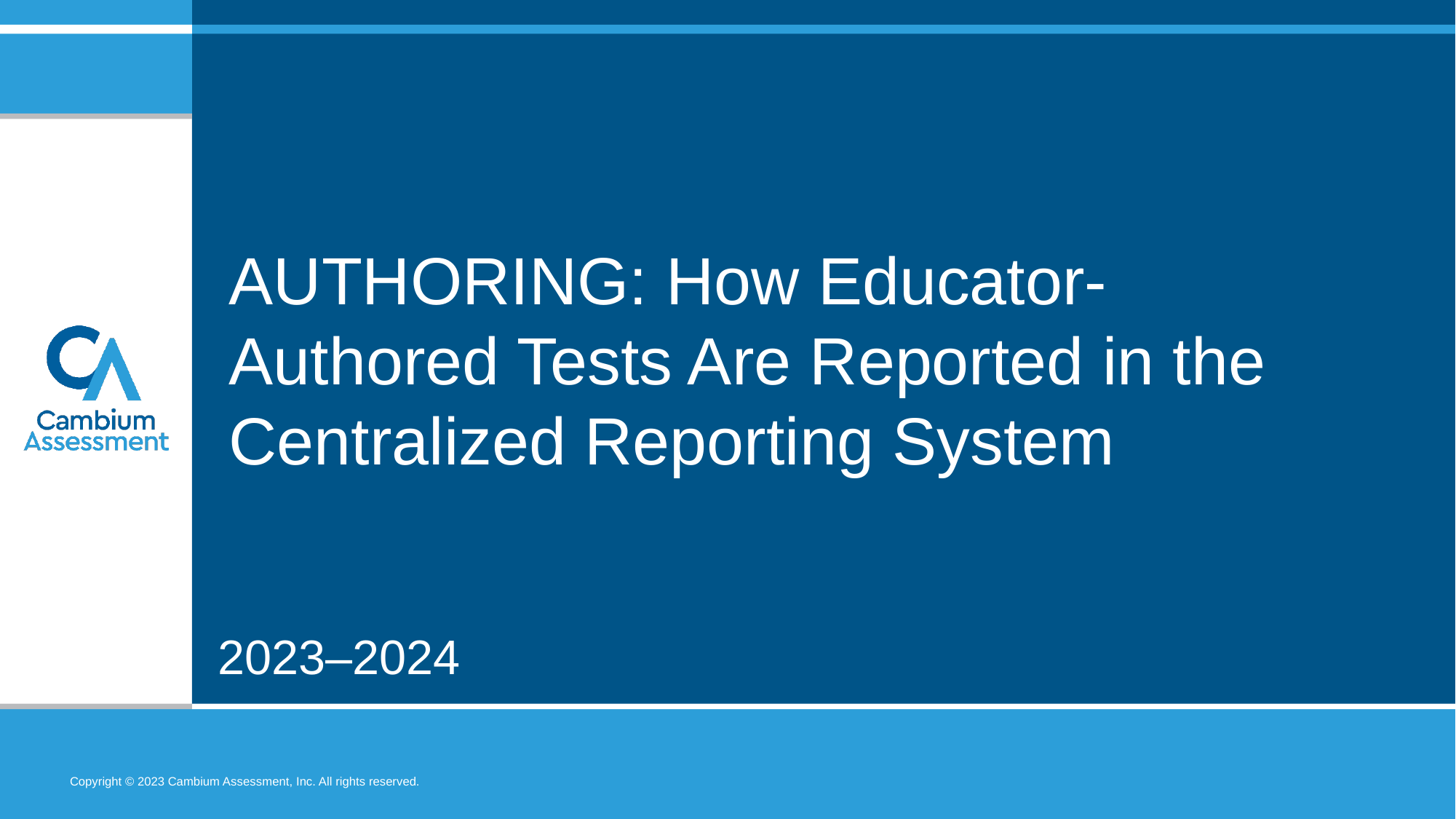

# AUTHORING: How Educator-Authored Tests Are Reported in the Centralized Reporting System
2023–2024
Copyright © 2023 Cambium Assessment, Inc. All rights reserved.